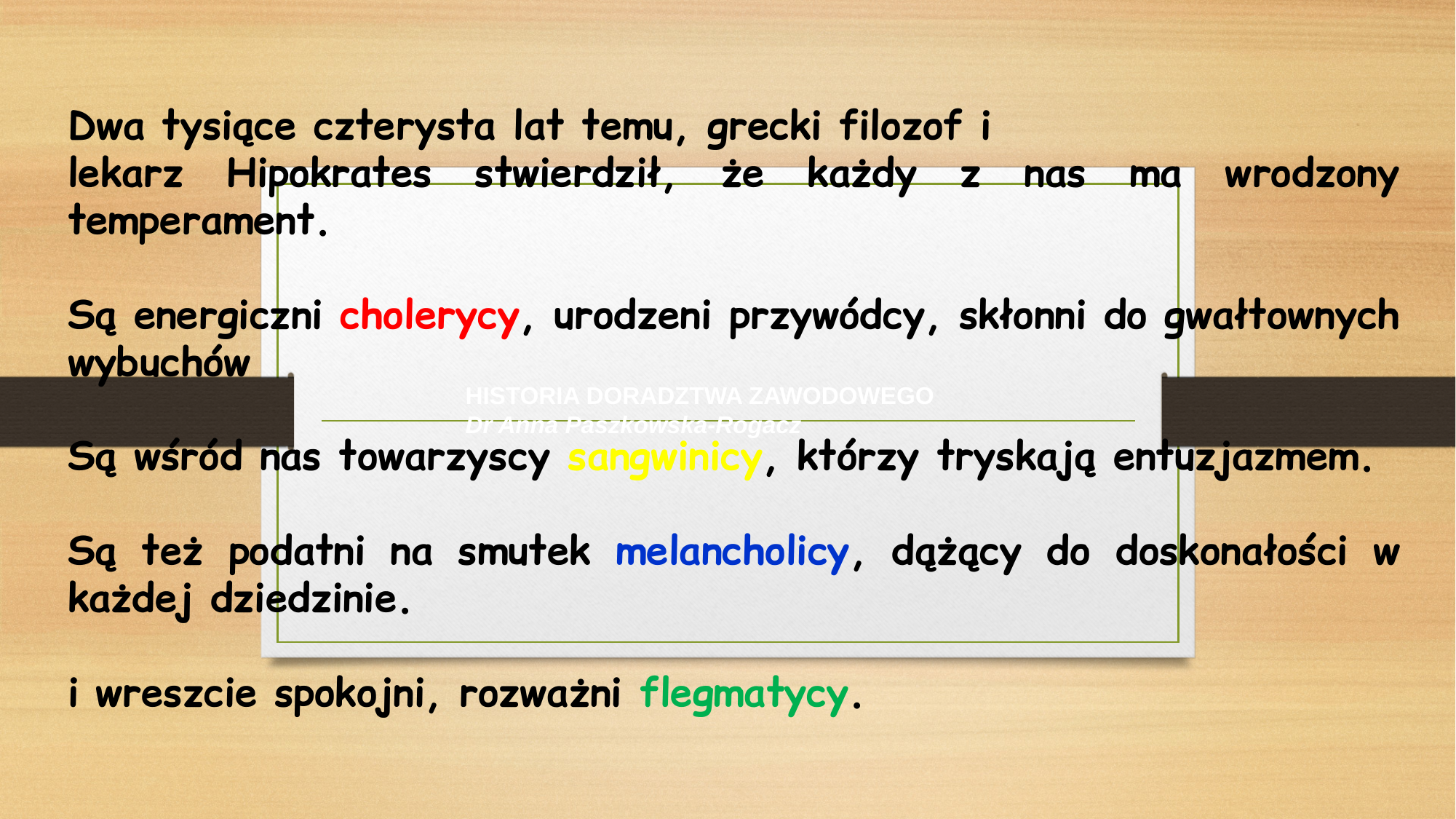

Dwa tysiące czterysta lat temu, grecki filozof i
lekarz Hipokrates stwierdził, że każdy z nas ma wrodzony temperament.

Są energiczni cholerycy, urodzeni przywódcy, skłonni do gwałtownych wybuchów

Są wśród nas towarzyscy sangwinicy, którzy tryskają entuzjazmem.

Są też podatni na smutek melancholicy, dążący do doskonałości w każdej dziedzinie.

i wreszcie spokojni, rozważni flegmatycy.

HISTORIA DORADZTWA ZAWODOWEGO
Dr Anna Paszkowska-Rogacz